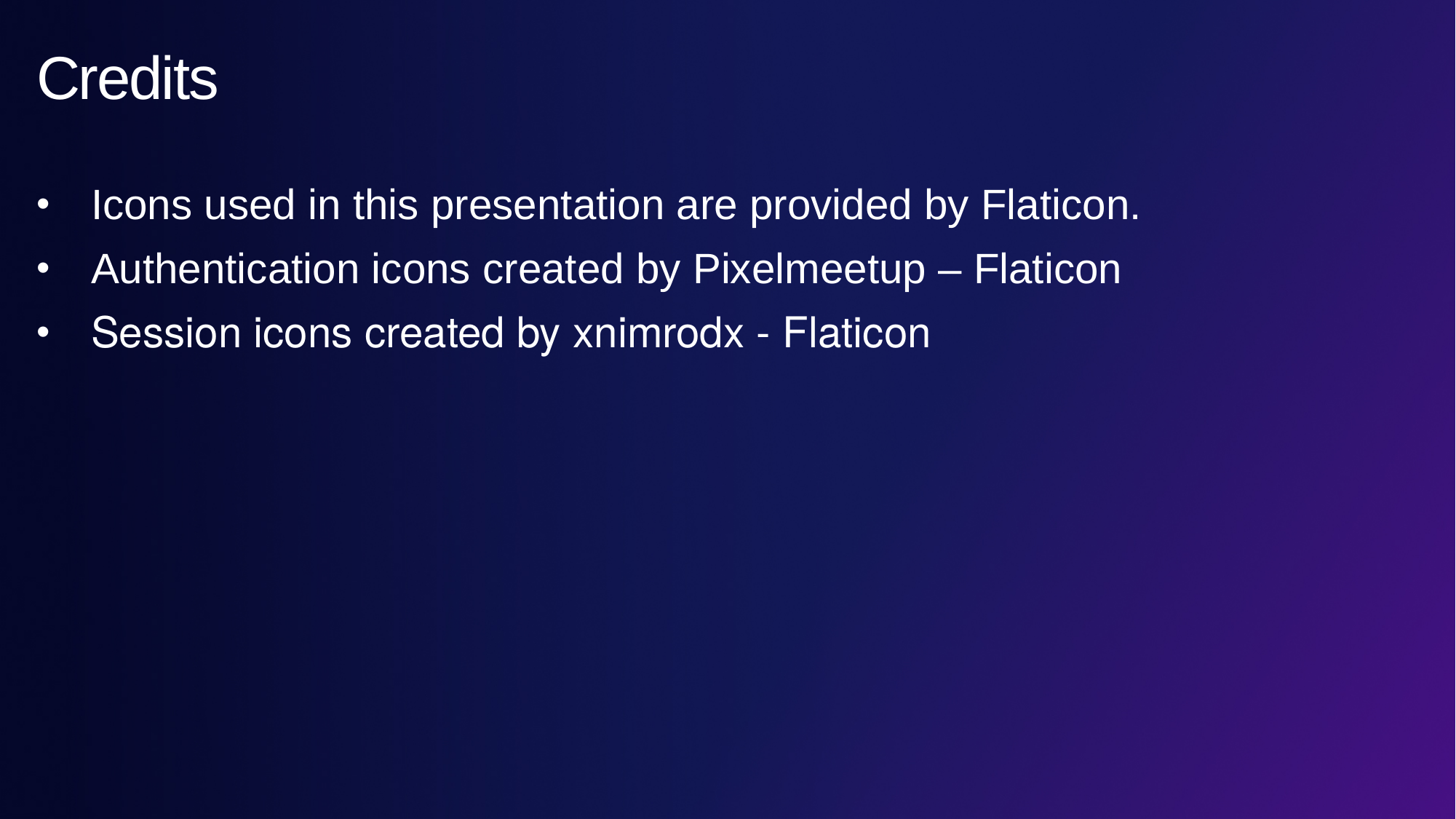

# Credits
Icons used in this presentation are provided by Flaticon.
Authentication icons created by Pixelmeetup – Flaticon
Session icons created by xnimrodx - Flaticon